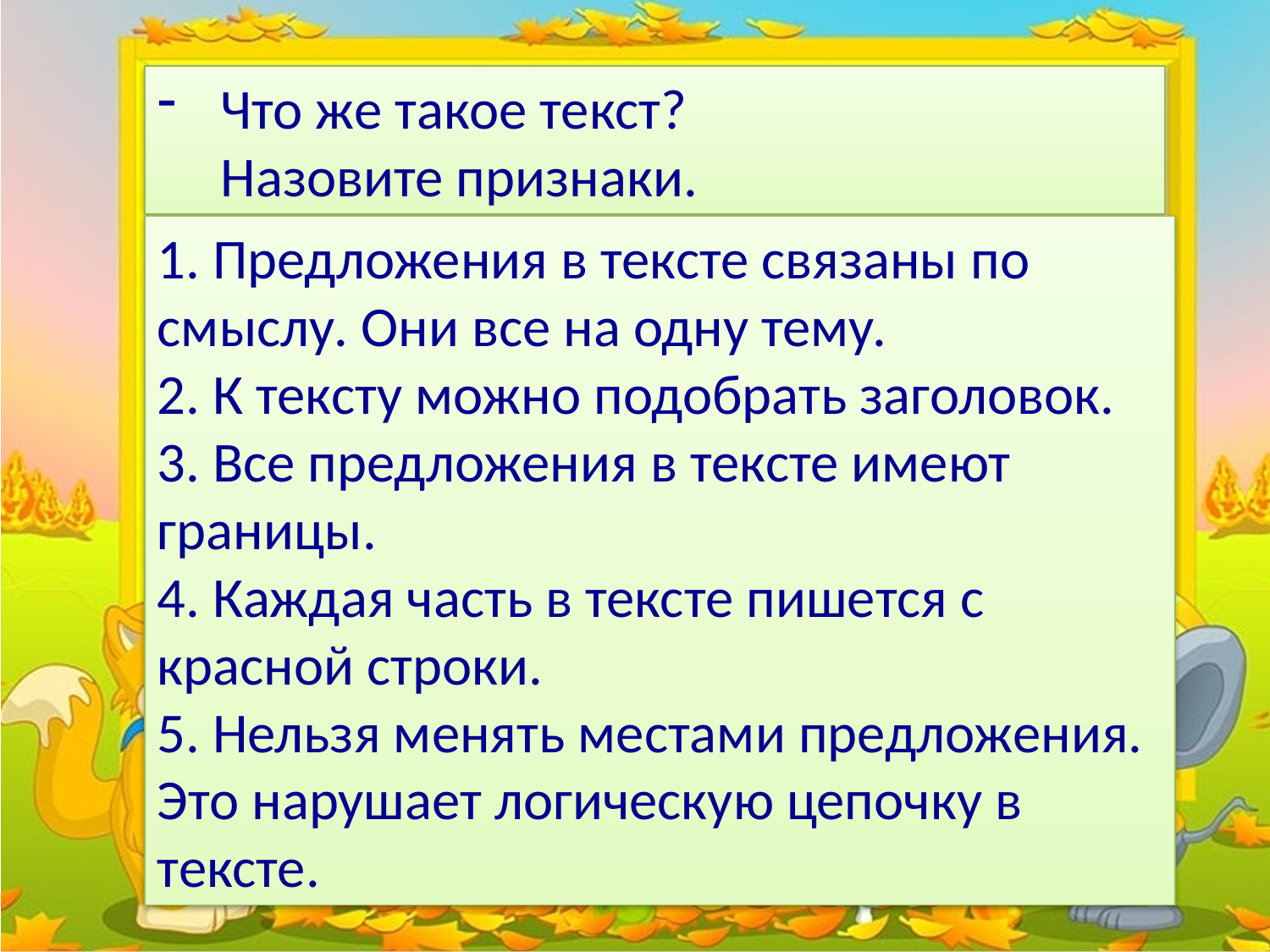

Что же такое текст?
     Назовите признаки.
1. Предложения в тексте связаны по смыслу. Они все на одну тему.
2. К тексту можно подобрать заголовок.
3. Все предложения в тексте имеют границы.
4. Каждая часть в тексте пишется с красной строки.
5. Нельзя менять местами предложения. Это нарушает логическую цепочку в тексте.